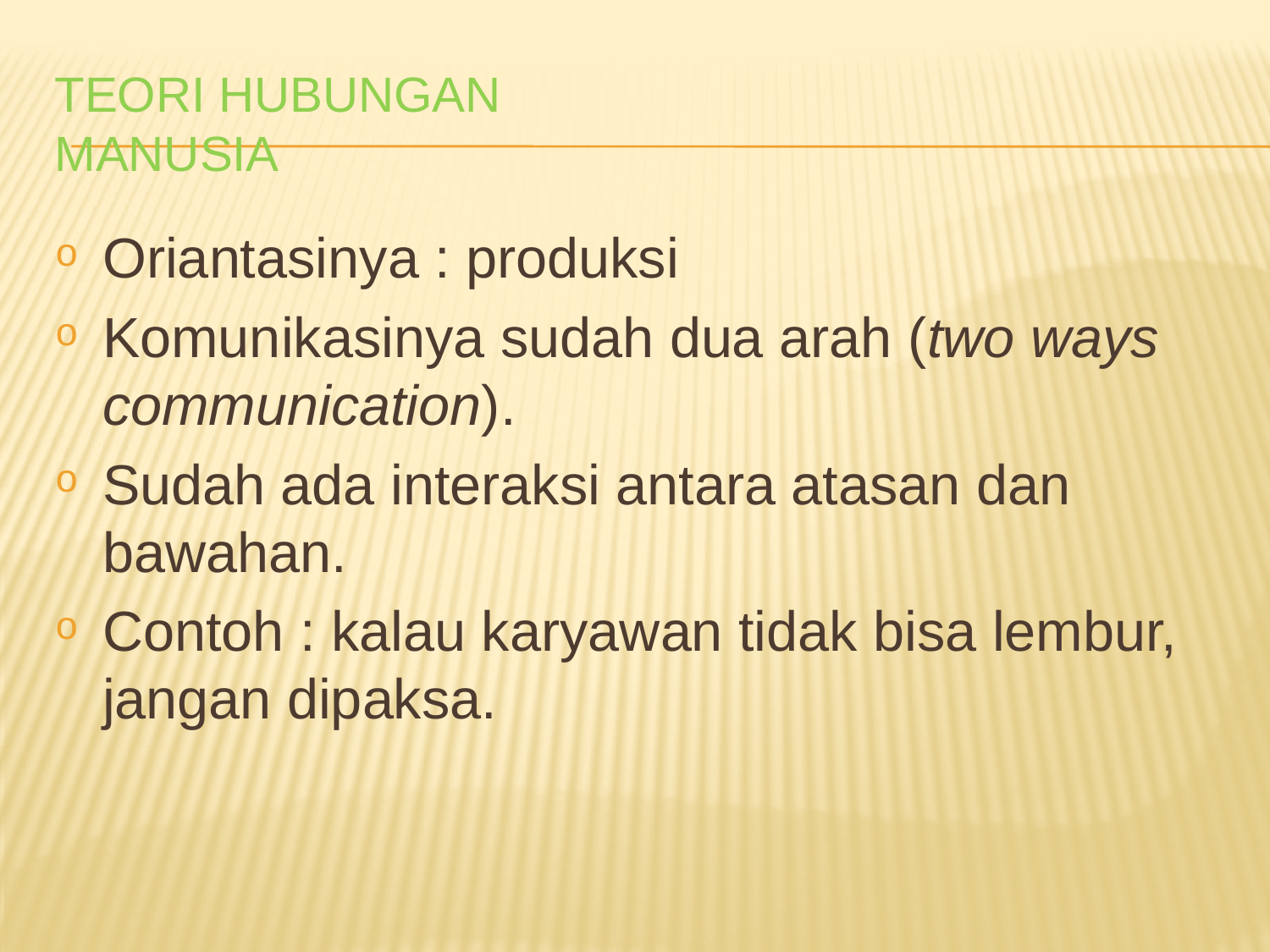

# TEORI HUBUNGAN MANUSIA
Oriantasinya : produksi
Komunikasinya sudah dua arah (two ways communication).
Sudah ada interaksi antara atasan dan bawahan.
Contoh : kalau karyawan tidak bisa lembur, jangan dipaksa.